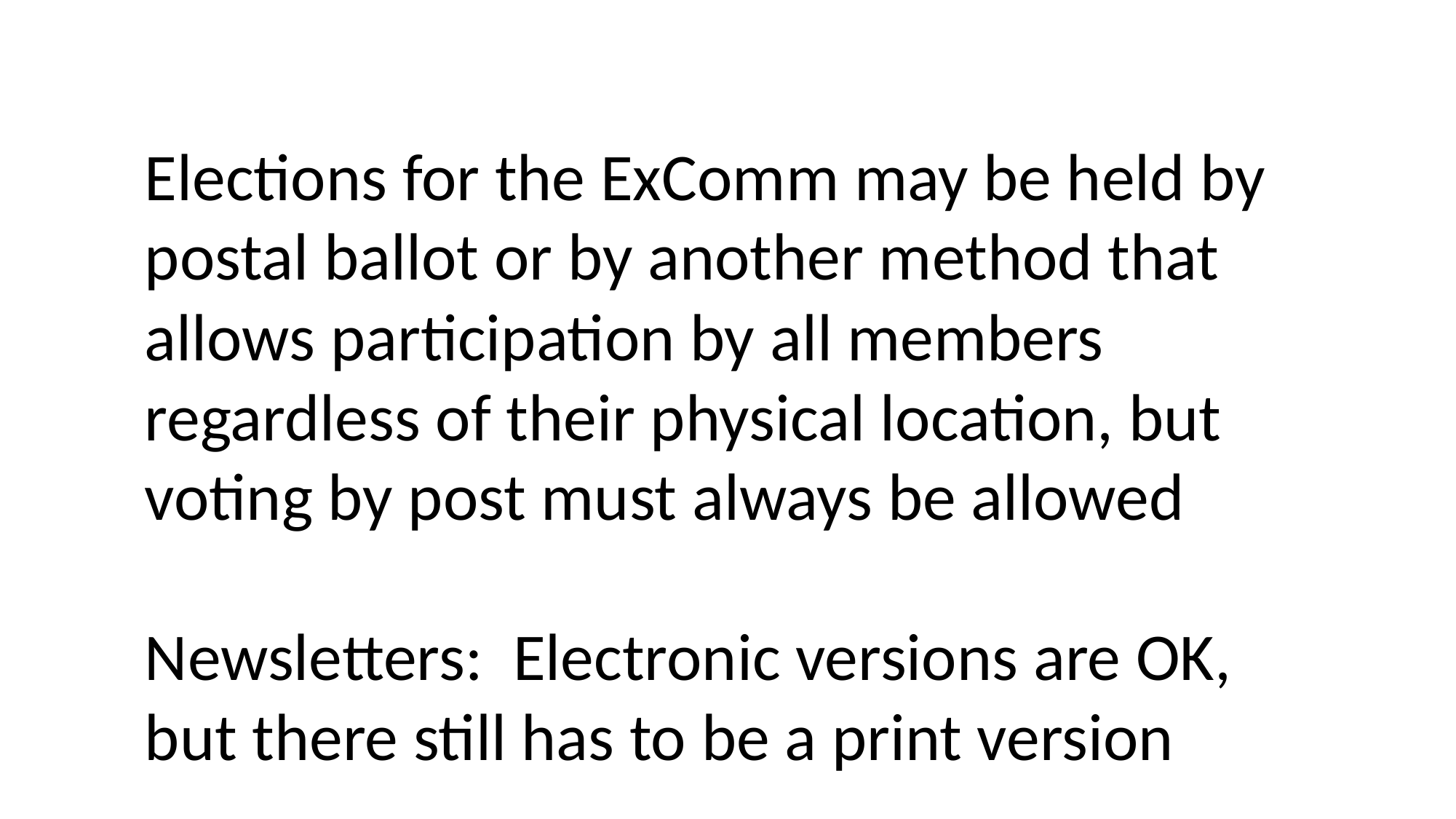

Elections for the ExComm may be held by postal ballot or by another method that allows participation by all members regardless of their physical location, but voting by post must always be allowed

Newsletters:  Electronic versions are OK, but there still has to be a print version